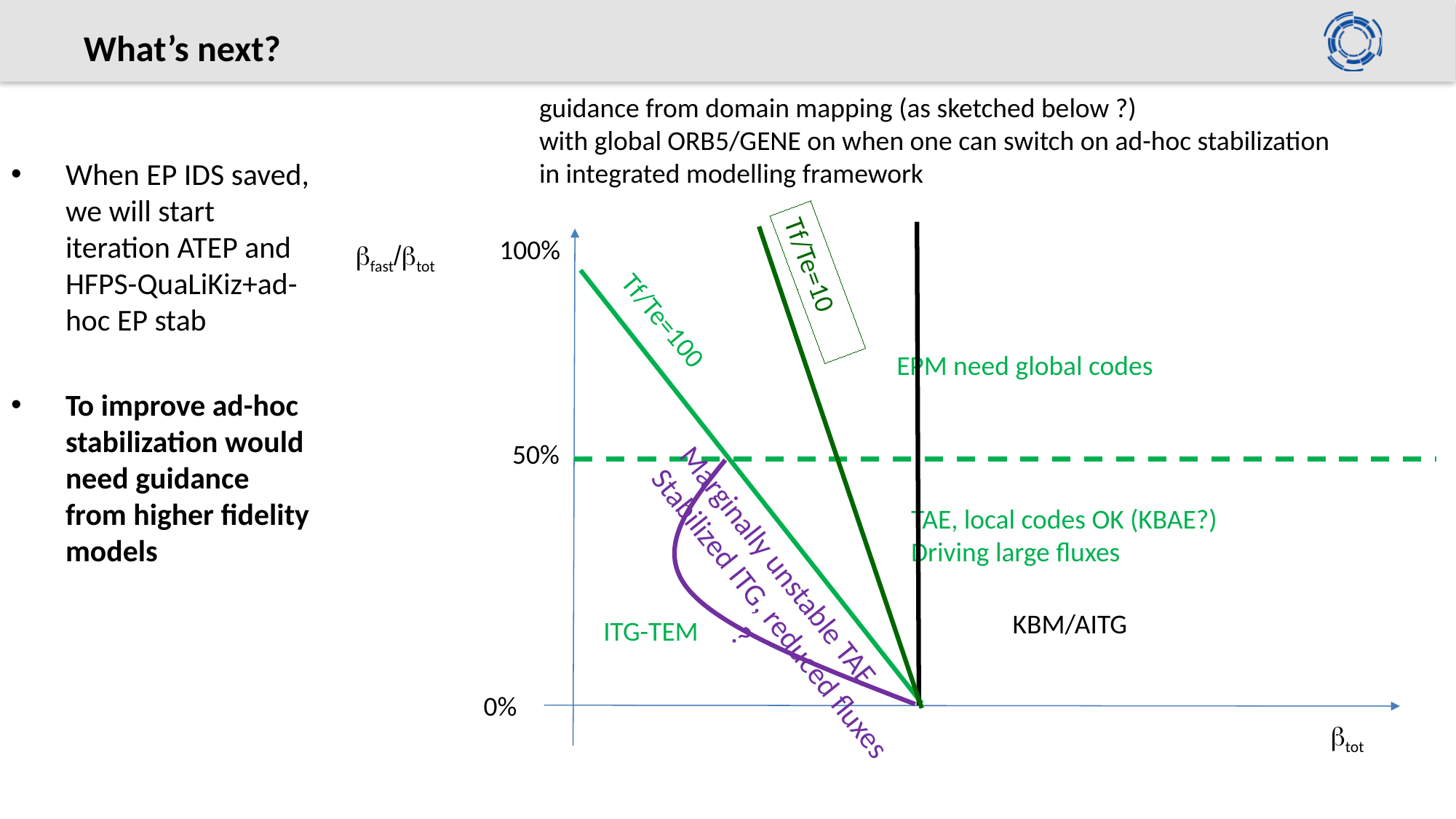

# What’s next?
guidance from domain mapping (as sketched below ?)
with global ORB5/GENE on when one can switch on ad-hoc stabilization
in integrated modelling framework
When EP IDS saved, we will start iteration ATEP and HFPS-QuaLiKiz+ad-hoc EP stab

To improve ad-hoc stabilization would need guidance from higher fidelity models
100%
βfast/βtot
Tf/Te=10
Tf/Te=100
EPM need global codes
50%

TAE, local codes OK (KBAE?)
Driving large fluxes
Marginally unstable TAE
Stabilized ITG, reduced fluxes
?
KBM/AITG
ITG-TEM
0%
βtot